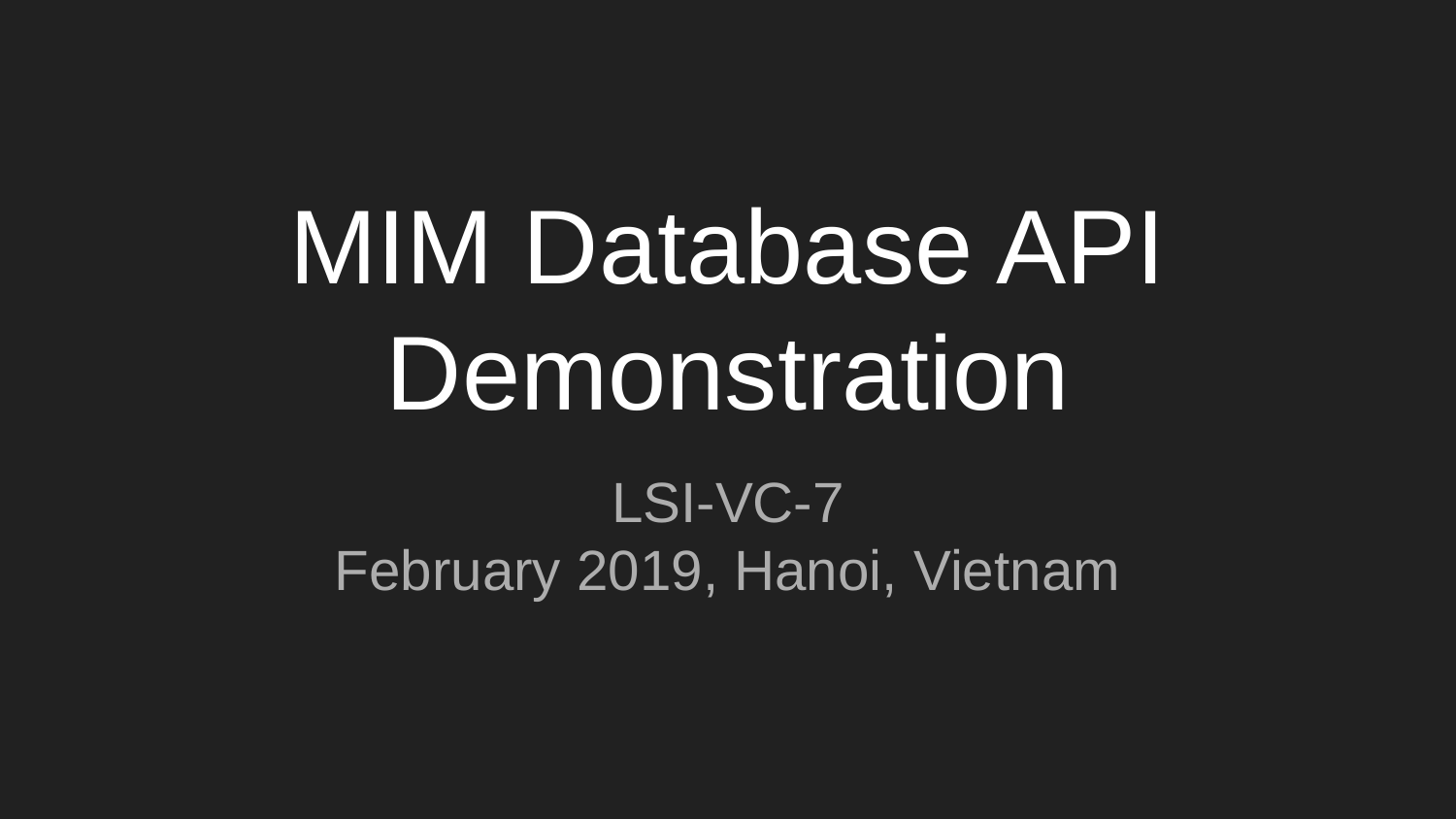

# MIM Database API Demonstration
LSI-VC-7
February 2019, Hanoi, Vietnam